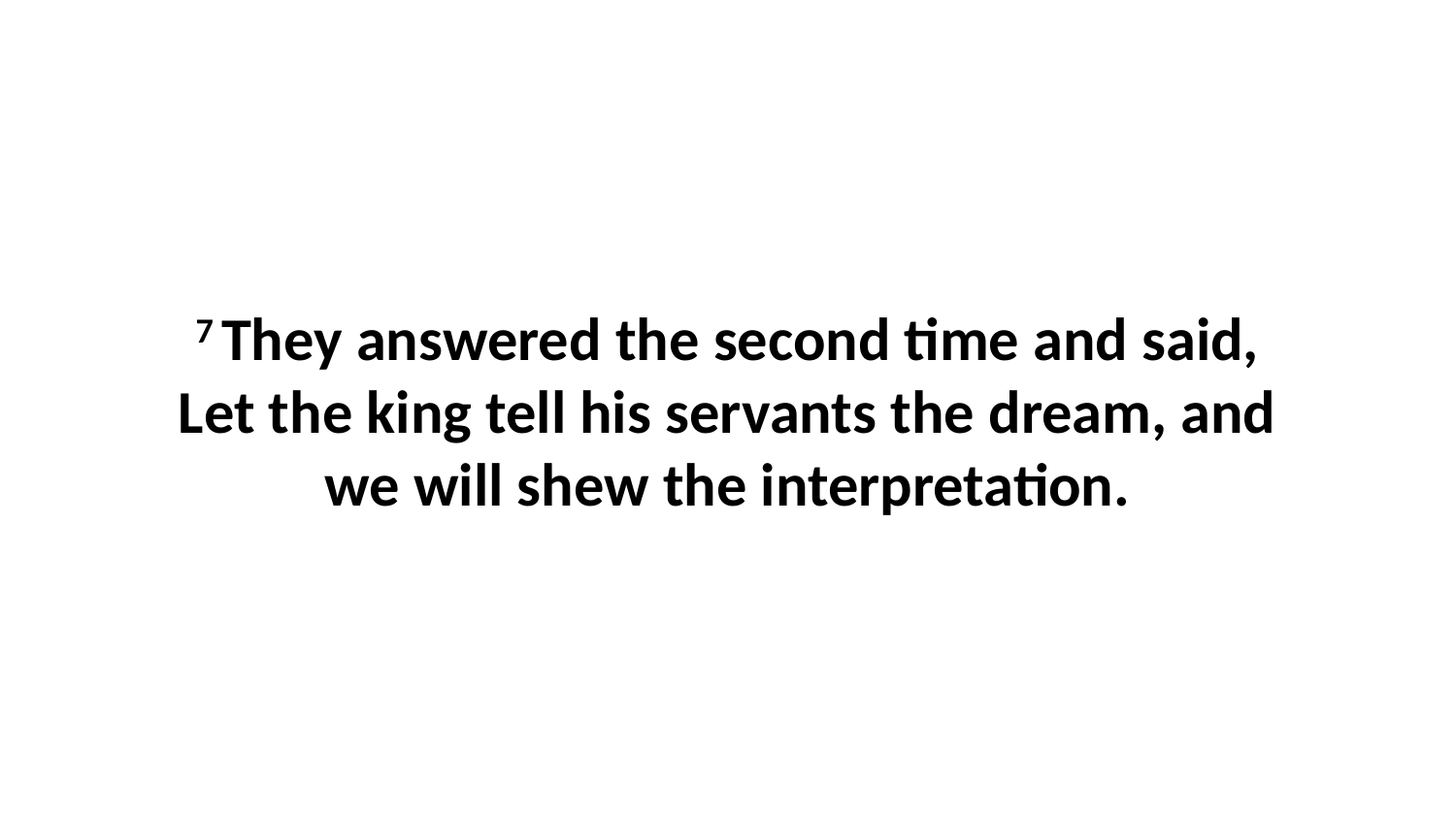

7 They answered the second time and said, Let the king tell his servants the dream, and we will shew the interpretation.